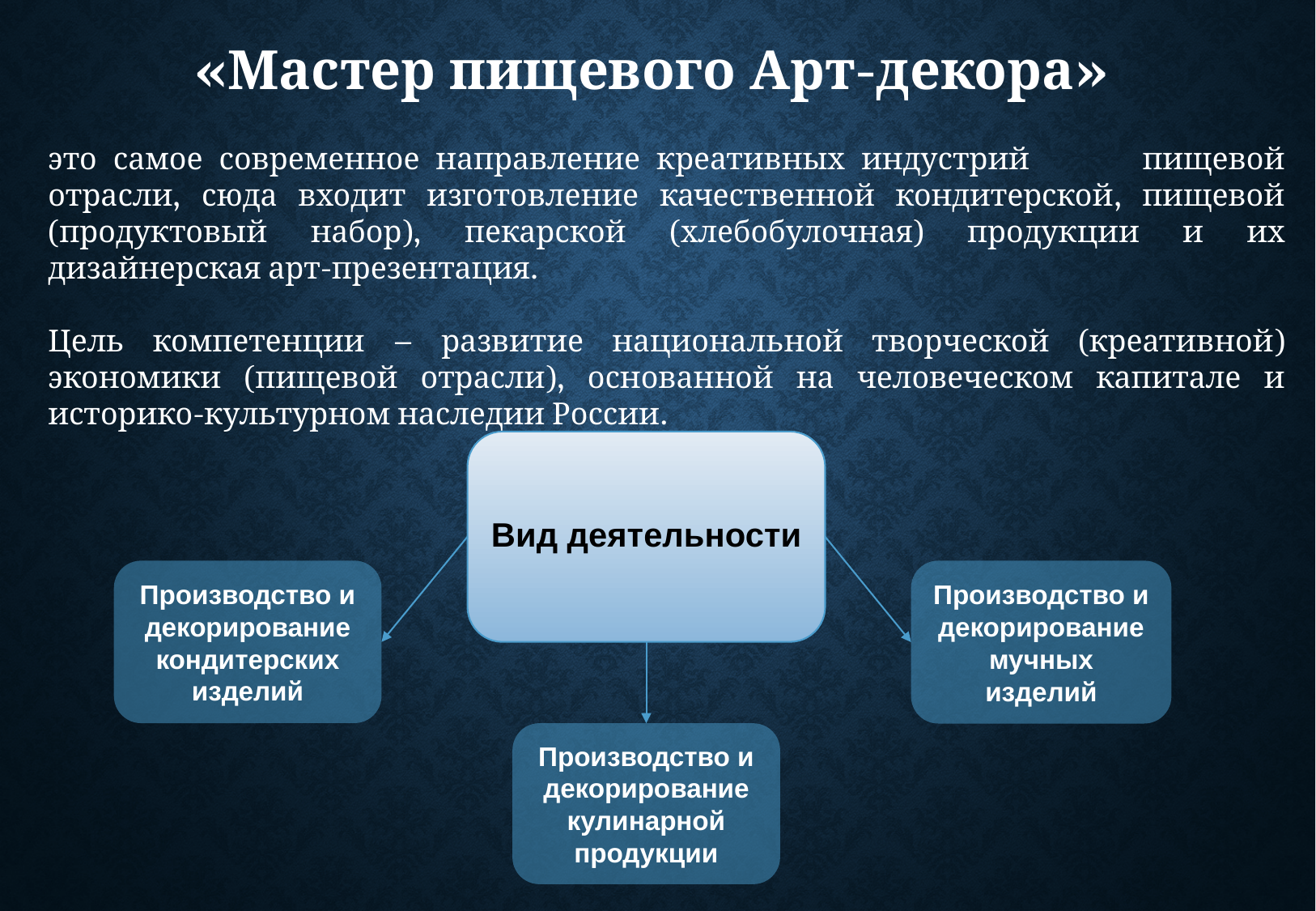

«Мастер пищевого Арт-декора»
это самое современное направление креативных индустрий       пищевой отрасли, сюда входит изготовление качественной кондитерской, пищевой (продуктовый набор), пекарской (хлебобулочная) продукции и их дизайнерская арт-презентация.

Цель компетенции – развитие национальной творческой (креативной) экономики (пищевой отрасли), основанной на человеческом капитале и историко-культурном наследии России.

Вид деятельности
Производство и декорирование кондитерских изделий
Производство и декорирование мучных изделий
Производство и декорирование кулинарной продукции